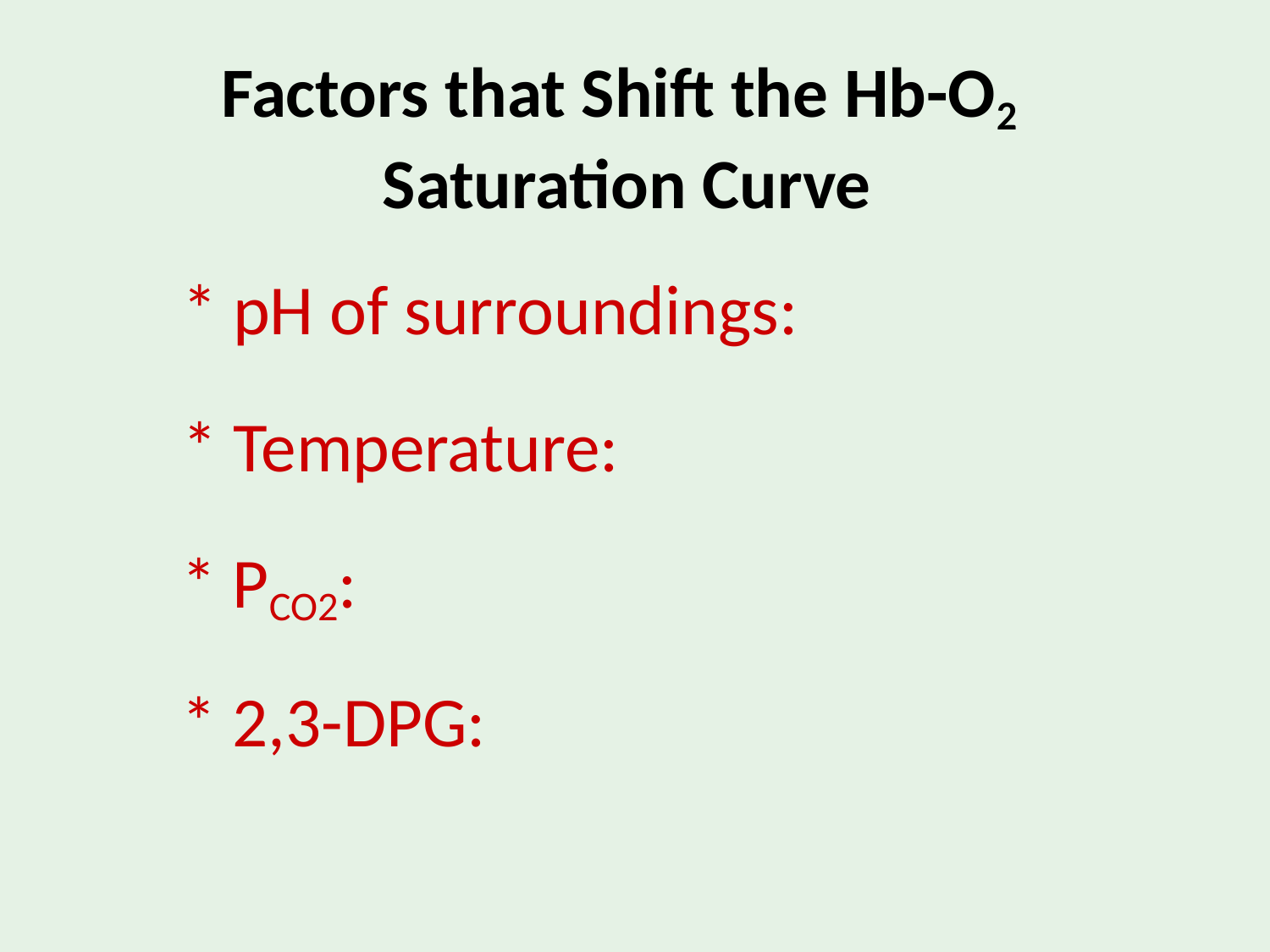

Factors that Shift the Hb-O2
Saturation Curve
* pH of surroundings:
* Temperature:
* PCO2:
* 2,3-DPG: